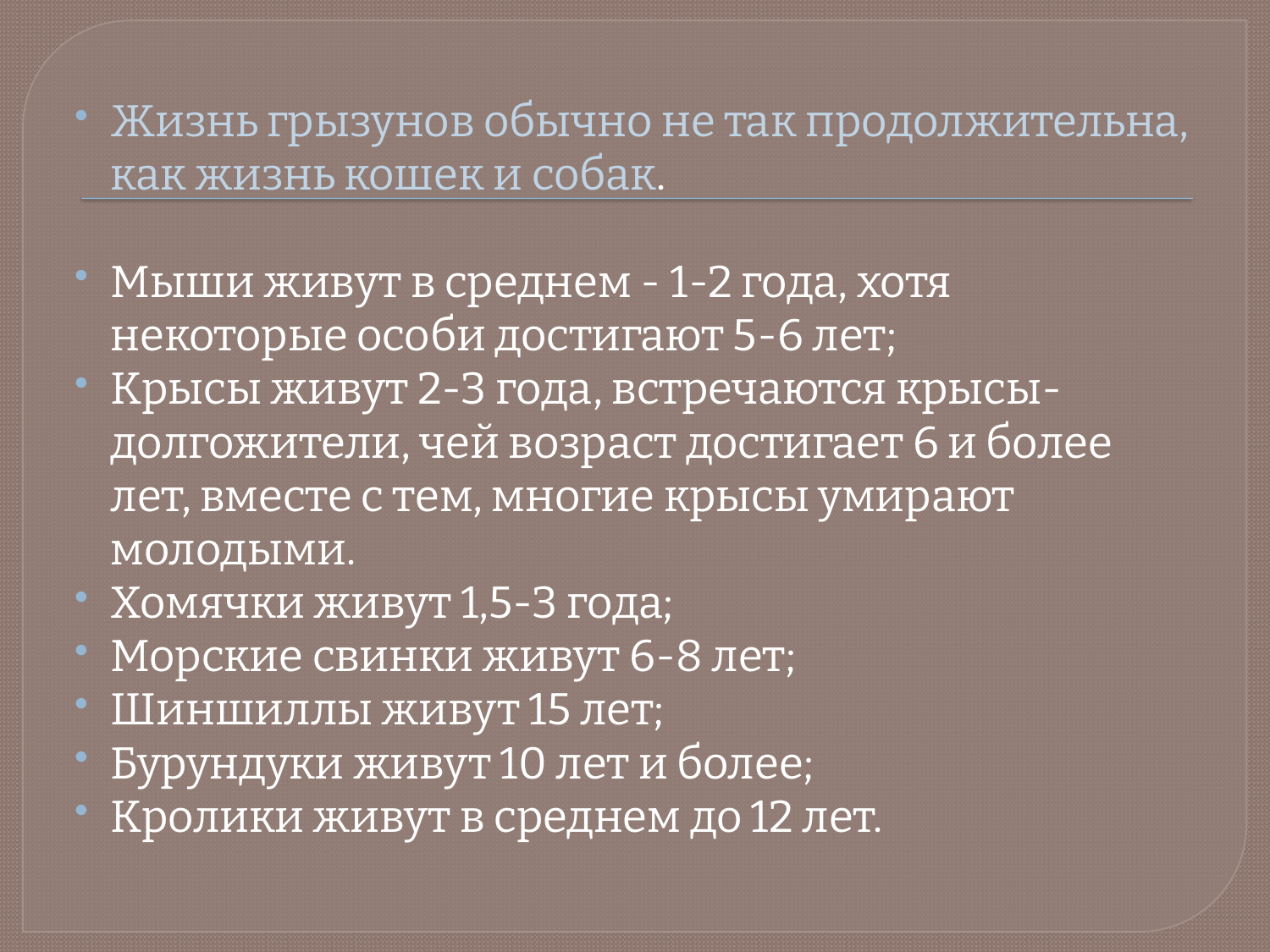

Жизнь грызунов обычно не так продолжительна, как жизнь кошек и собак.

Мыши живут в среднем - 1-2 года, хотя некоторые особи достигают 5-6 лет;
Крысы живут 2-3 года, встречаются крысы-долгожители, чей возраст достигает 6 и более лет, вместе с тем, многие крысы умирают молодыми.
Хомячки живут 1,5-3 года;
Морские свинки живут 6-8 лет;
Шиншиллы живут 15 лет;
Бурундуки живут 10 лет и более;
Кролики живут в среднем до 12 лет.